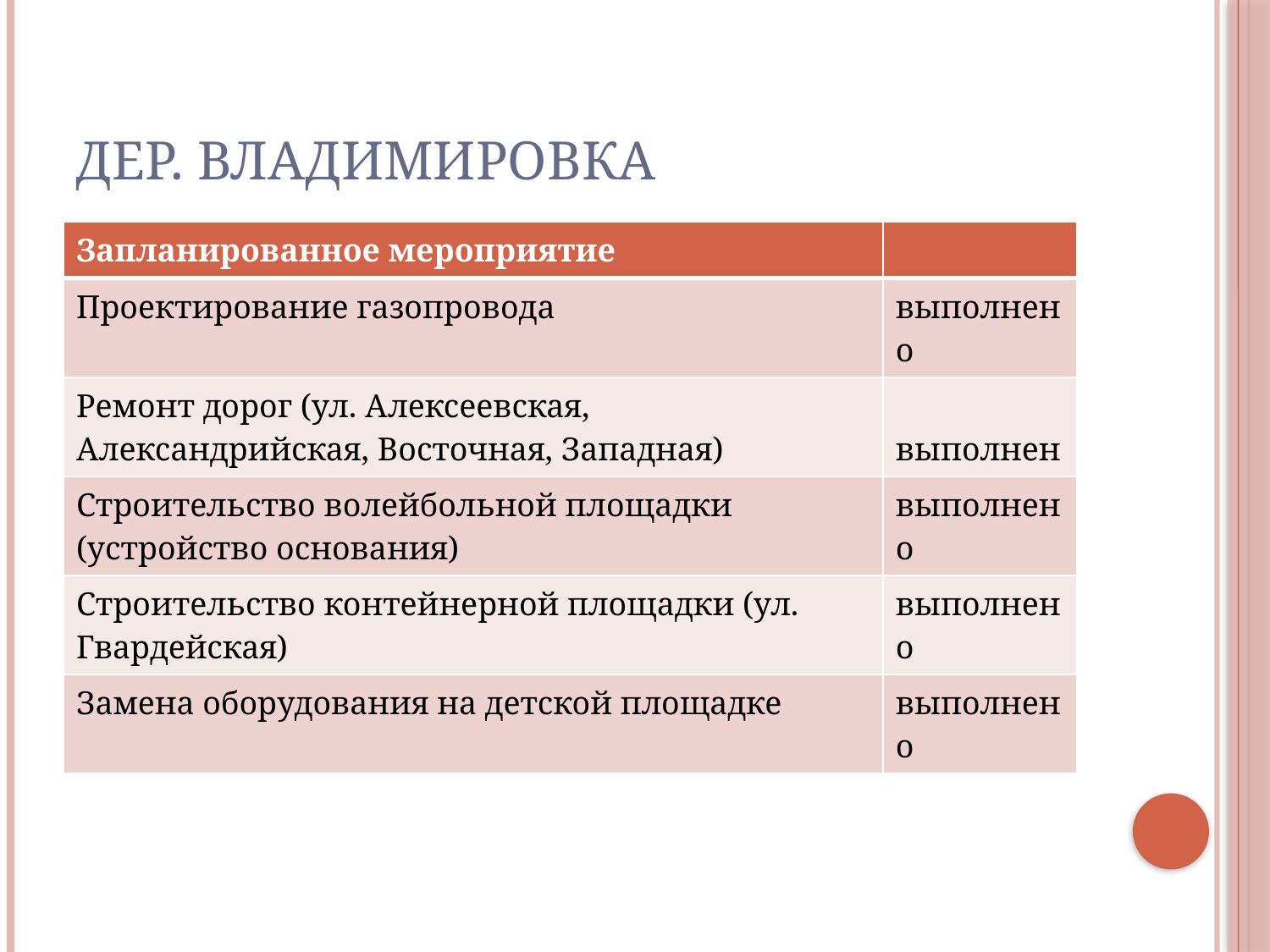

# Дер. Владимировка
| Запланированное мероприятие |  |
| --- | --- |
| Проектирование газопровода | выполнено |
| Ремонт дорог (ул. Алексеевская, Александрийская, Восточная, Западная) | выполнен |
| Строительство волейбольной площадки (устройство основания) | выполнено |
| Строительство контейнерной площадки (ул. Гвардейская) | выполнено |
| Замена оборудования на детской площадке | выполнено |